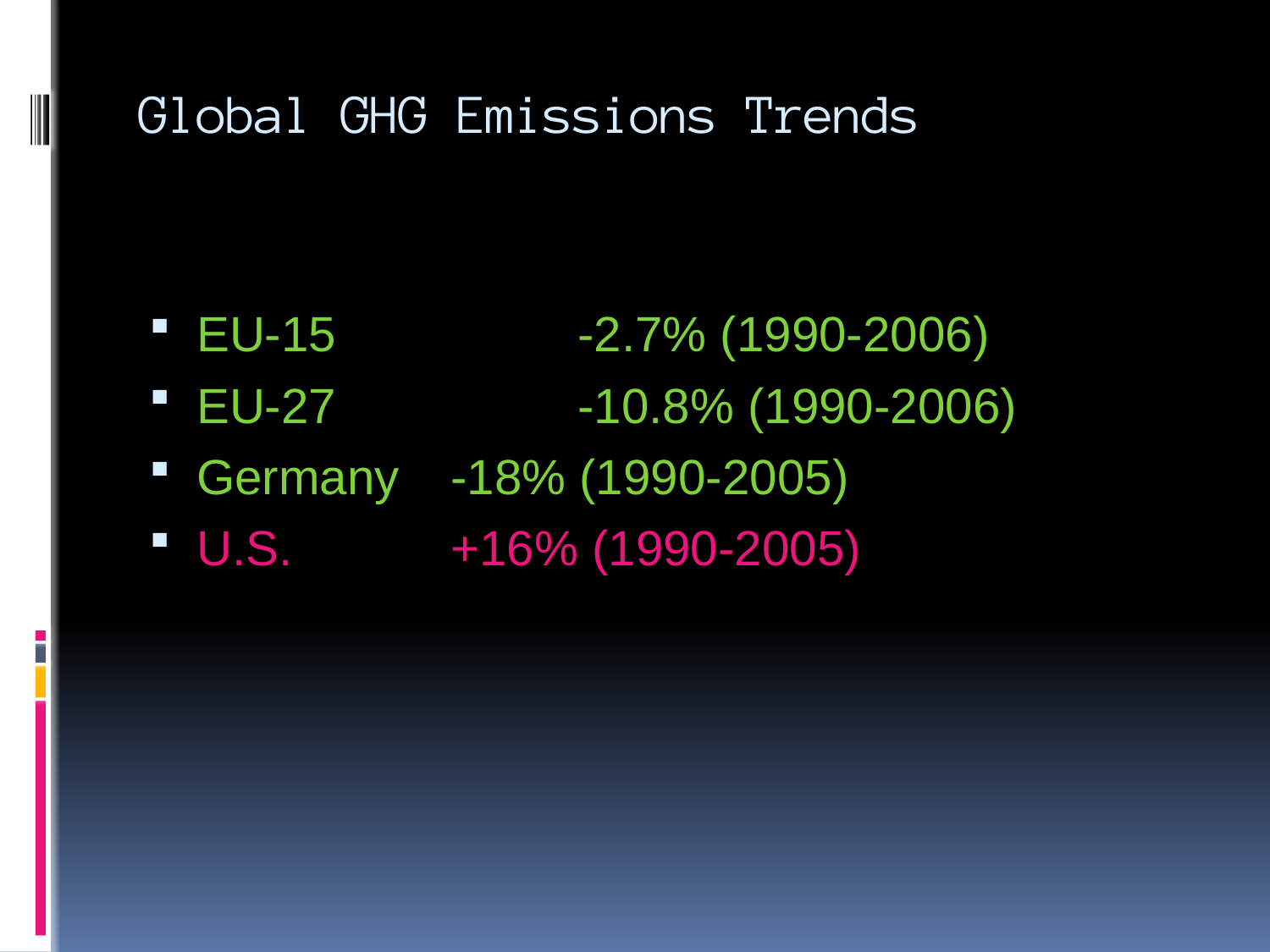

# Global GHG Emissions Trends
EU-15		-2.7% (1990-2006)
EU-27		-10.8% (1990-2006)
Germany 	-18% (1990-2005)
U.S. 		+16% (1990-2005)